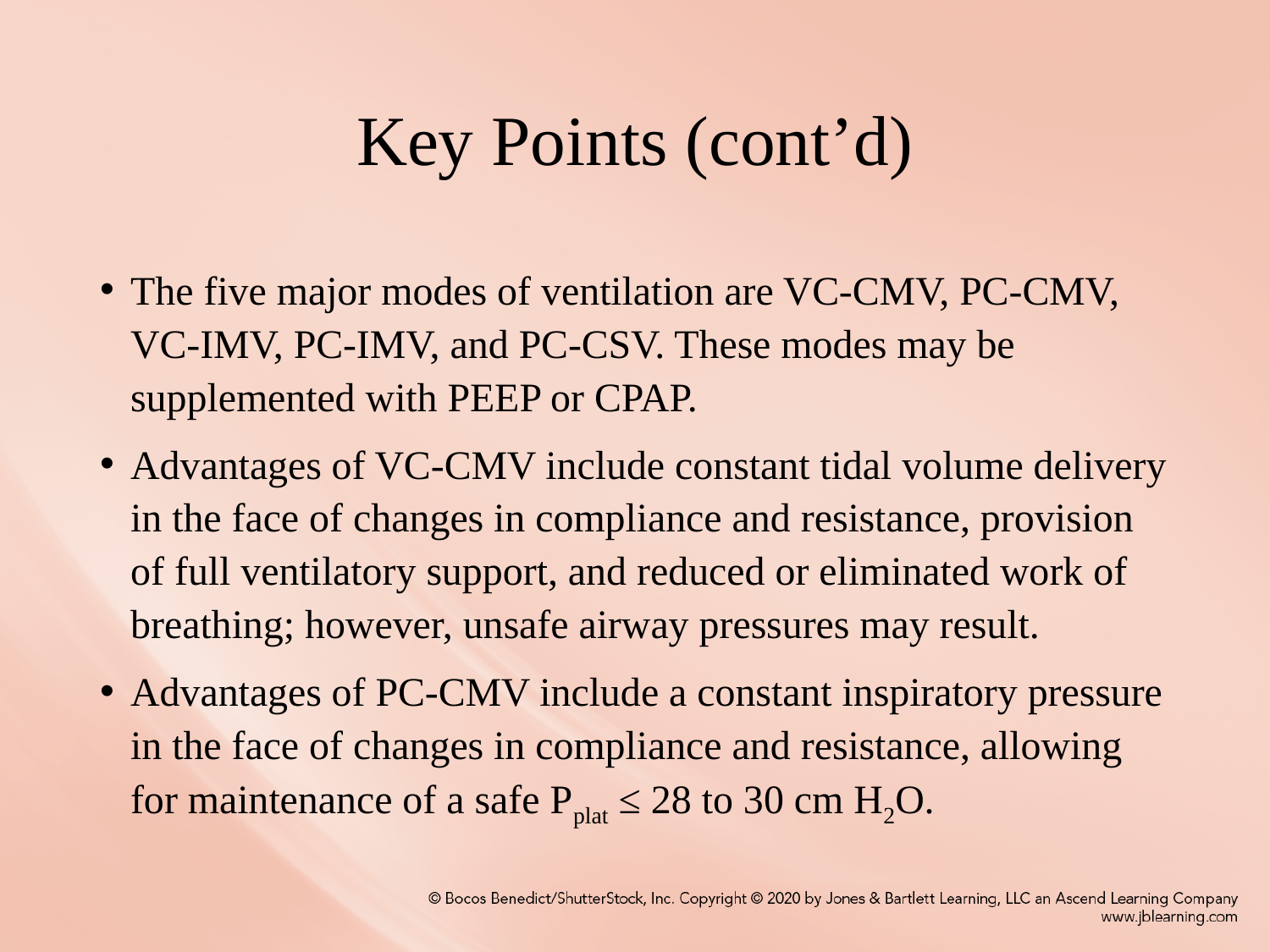

# Key Points (cont’d)
The five major modes of ventilation are VC-CMV, PC-CMV, VC-IMV, PC-IMV, and PC-CSV. These modes may be supplemented with PEEP or CPAP.
Advantages of VC-CMV include constant tidal volume delivery in the face of changes in compliance and resistance, provision of full ventilatory support, and reduced or eliminated work of breathing; however, unsafe airway pressures may result.
Advantages of PC-CMV include a constant inspiratory pressure in the face of changes in compliance and resistance, allowing for maintenance of a safe Pplat ≤ 28 to 30 cm H2O.